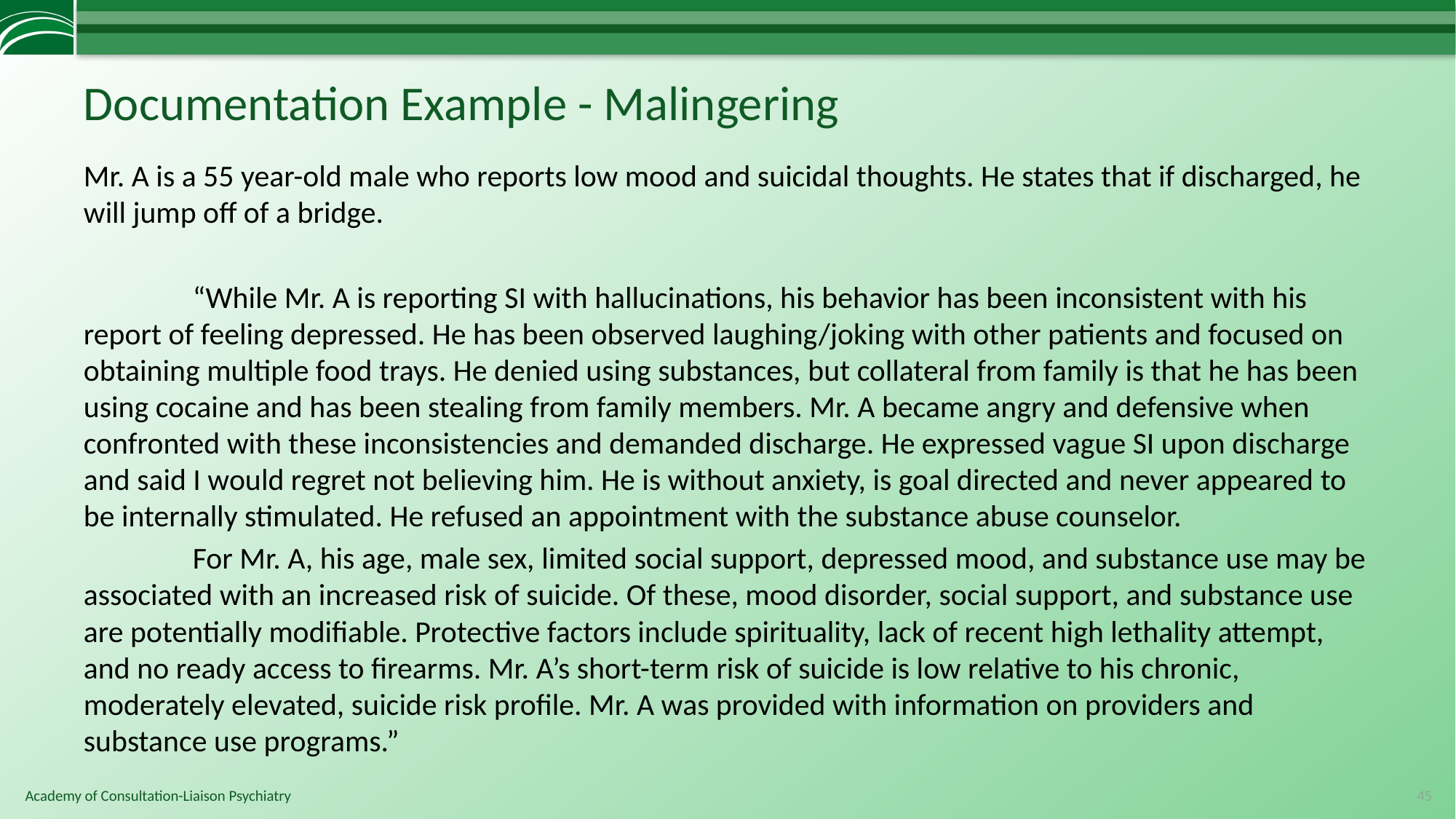

# Documentation Example - Malingering
Mr. A is a 55 year-old male who reports low mood and suicidal thoughts. He states that if discharged, he will jump off of a bridge.

	“While Mr. A is reporting SI with hallucinations, his behavior has been inconsistent with his report of feeling depressed. He has been observed laughing/joking with other patients and focused on obtaining multiple food trays. He denied using substances, but collateral from family is that he has been using cocaine and has been stealing from family members. Mr. A became angry and defensive when confronted with these inconsistencies and demanded discharge. He expressed vague SI upon discharge and said I would regret not believing him. He is without anxiety, is goal directed and never appeared to be internally stimulated. He refused an appointment with the substance abuse counselor.
	For Mr. A, his age, male sex, limited social support, depressed mood, and substance use may be associated with an increased risk of suicide. Of these, mood disorder, social support, and substance use are potentially modifiable. Protective factors include spirituality, lack of recent high lethality attempt, and no ready access to firearms. Mr. A’s short-term risk of suicide is low relative to his chronic, moderately elevated, suicide risk profile. Mr. A was provided with information on providers and substance use programs.”

45